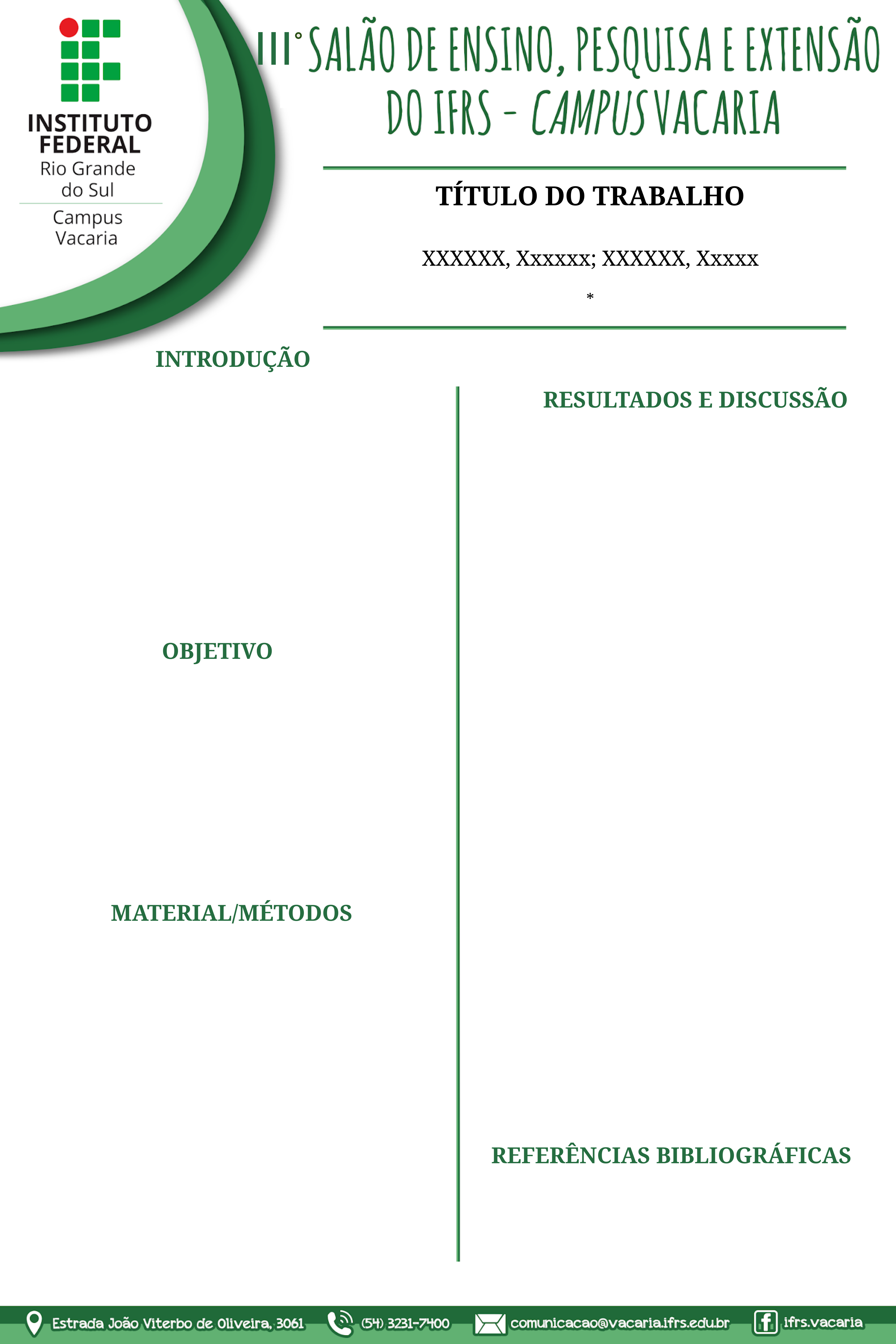

III

TÍTULO DO TRABALHO

XXXXXX, Xxxxxx; XXXXXX, Xxxxx

*
INTRODUÇÃO

			      OBJETIVO

REFERÊNCIAS BIBLIOGRÁFICAS

RESULTADOS E DISCUSSÃO

MATERIAL/MÉTODOS